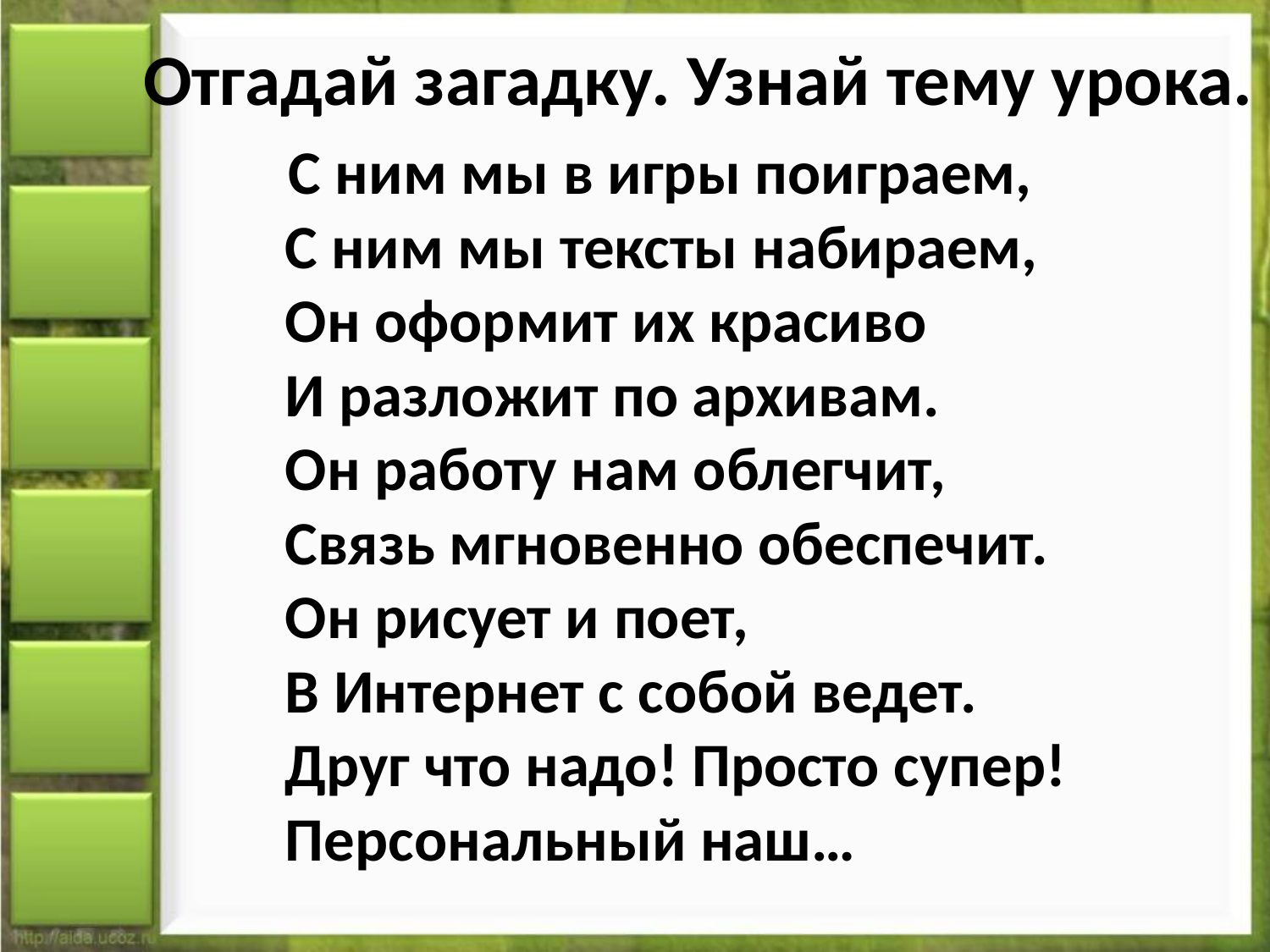

# Отгадай загадку. Узнай тему урока.
С ним мы в игры поиграем,
С ним мы тексты набираем,
Он оформит их красиво
И разложит по архивам.
Он работу нам облегчит,
Связь мгновенно обеспечит.
Он рисует и поет,
В Интернет с собой ведет.
Друг что надо! Просто супер!
Персональный наш…